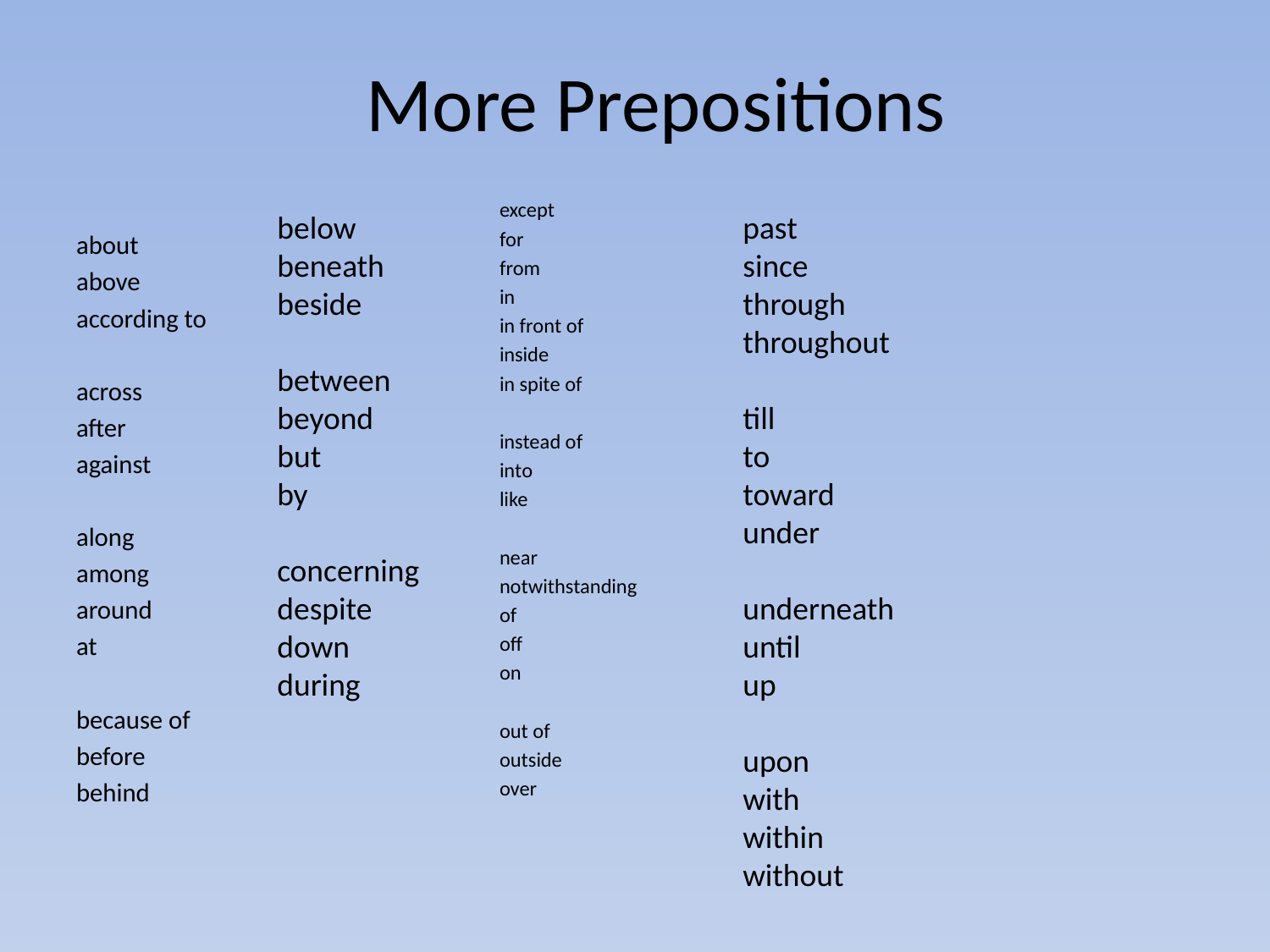

# More Prepositions
except
for
from
in
in front of
inside
in spite of

instead of
into
like

near
notwithstanding
of
off
on

out of
outside
over

below
beneath
beside

between
beyond
but
by

concerning
despite
down
during
past
since
through
throughout

till
to
toward
under

underneath
until
up

upon
with
within
without

about
above
according to

across
after
against

along
among
around
at

because of
before
behind